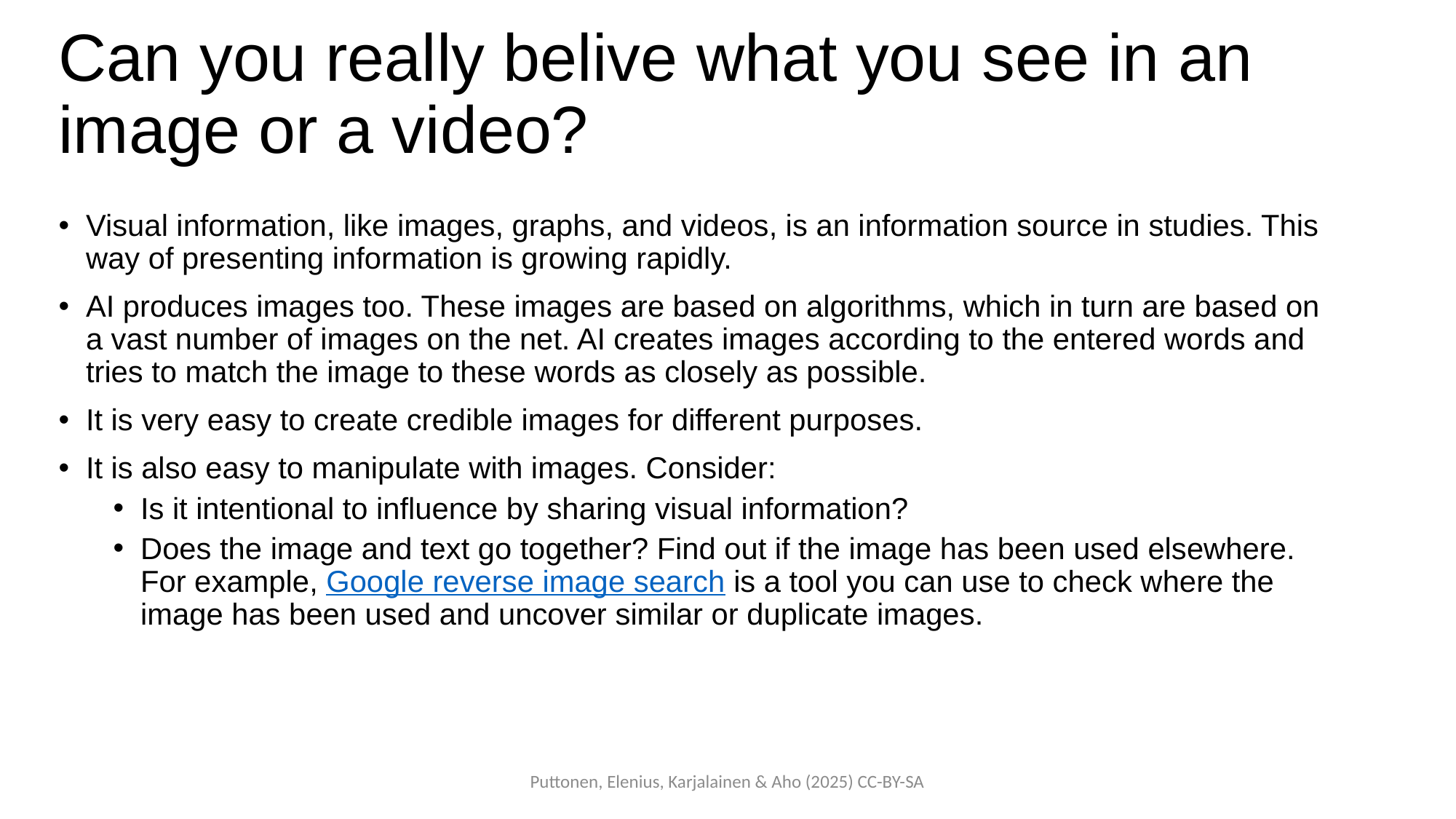

# Can you really belive what you see in an image or a video?
Visual information, like images, graphs, and videos, is an information source in studies. This way of presenting information is growing rapidly.
AI produces images too. These images are based on algorithms, which in turn are based on a vast number of images on the net. AI creates images according to the entered words and tries to match the image to these words as closely as possible.
It is very easy to create credible images for different purposes.
It is also easy to manipulate with images. Consider:
Is it intentional to influence by sharing visual information?
Does the image and text go together? Find out if the image has been used elsewhere. For example, Google reverse image search is a tool you can use to check where the image has been used and uncover similar or duplicate images.

Puttonen, Elenius, Karjalainen & Aho (2025) CC-BY-SA